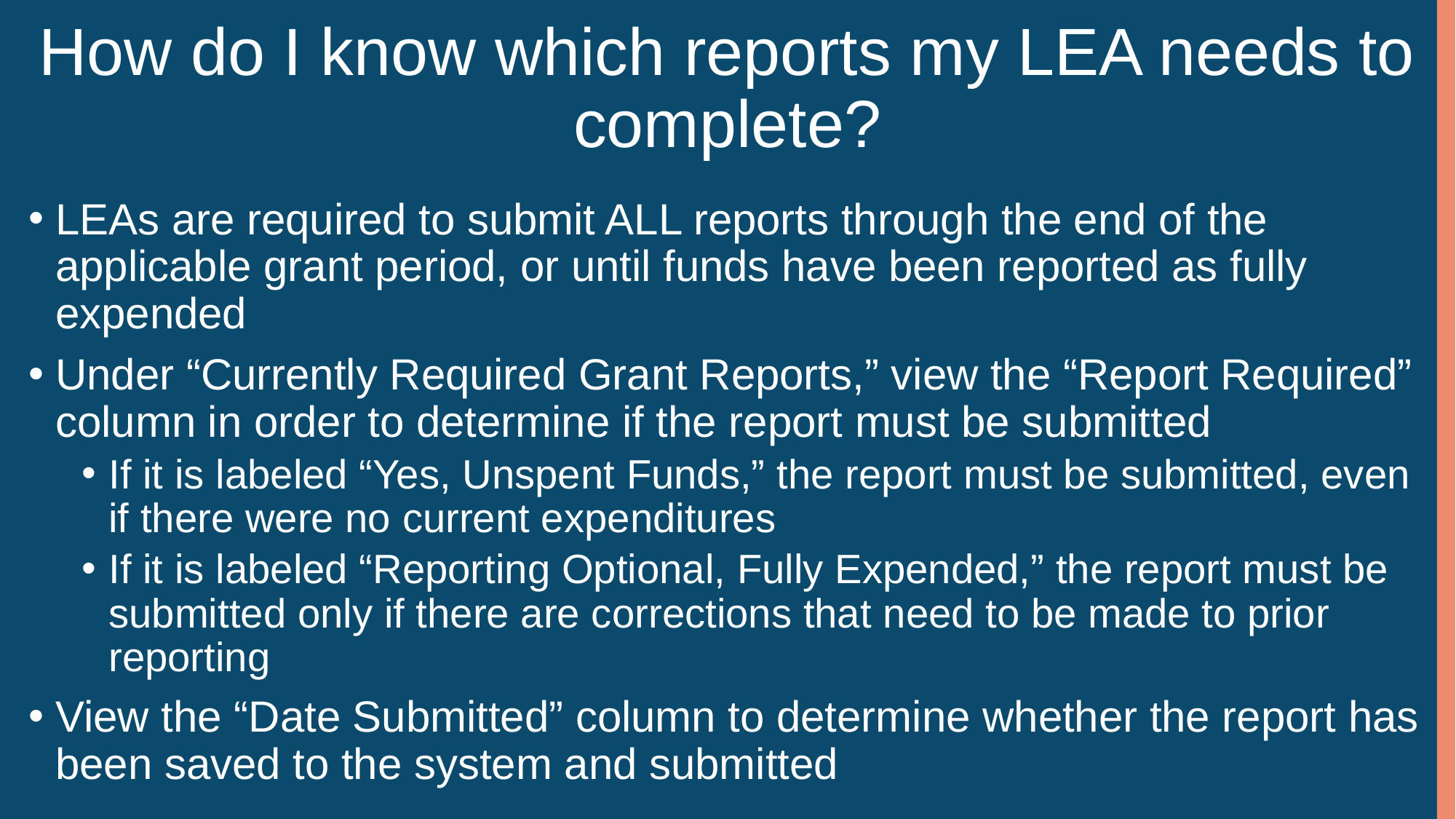

# How do I know which reports my LEA needs to complete?
LEAs are required to submit ALL reports through the end of the applicable grant period, or until funds have been reported as fully expended
Under “Currently Required Grant Reports,” view the “Report Required” column in order to determine if the report must be submitted
If it is labeled “Yes, Unspent Funds,” the report must be submitted, even if there were no current expenditures
If it is labeled “Reporting Optional, Fully Expended,” the report must be submitted only if there are corrections that need to be made to prior reporting
View the “Date Submitted” column to determine whether the report has been saved to the system and submitted